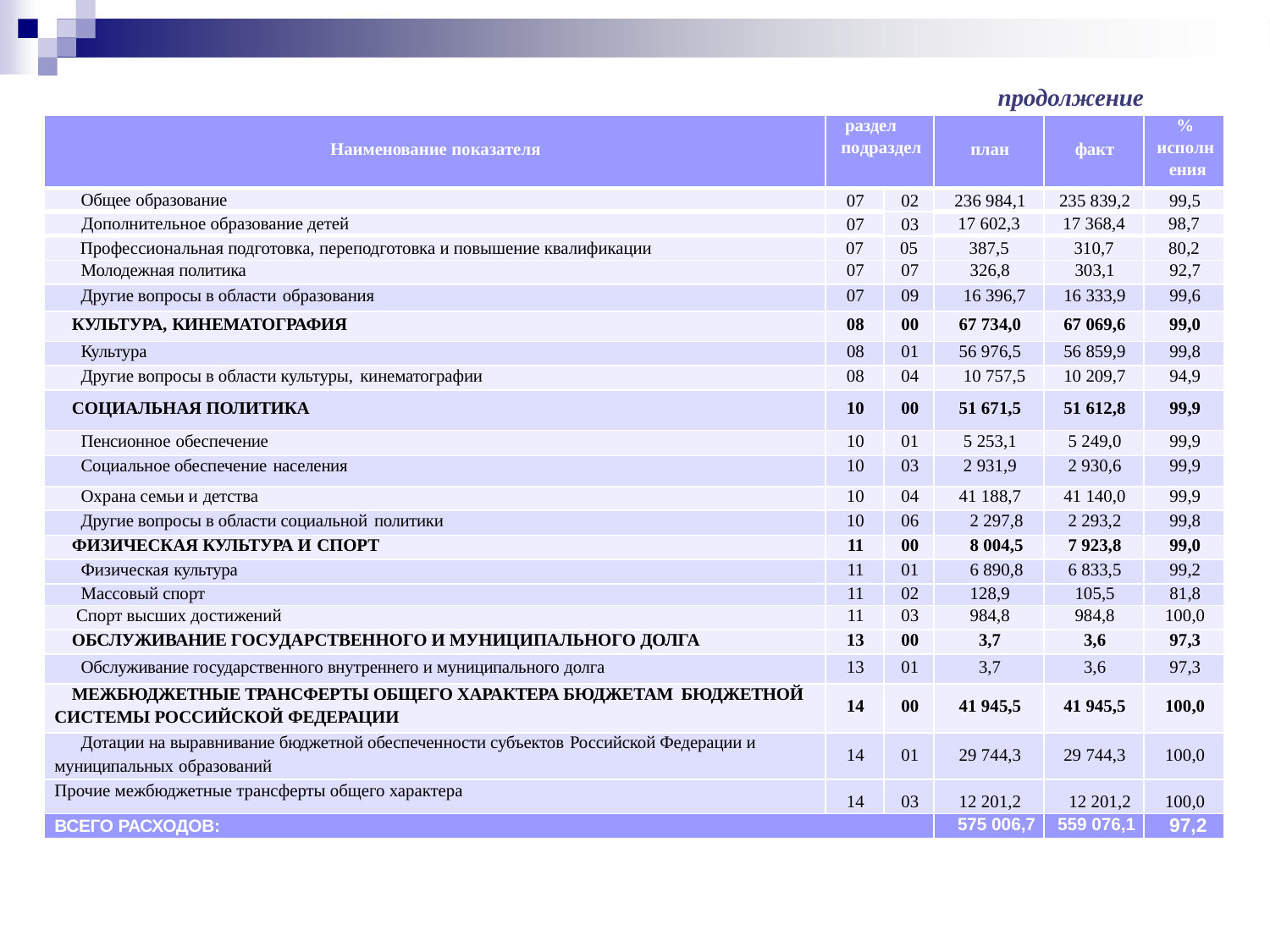

продолжение
| Наименование показателя | раздел подраздел |  | план | факт | % исполн ения |
| --- | --- | --- | --- | --- | --- |
| Общее образование | 07 | 02 | 236 984,1 | 235 839,2 | 99,5 |
| Дополнительное образование детей | 07 | 03 | 17 602,3 | 17 368,4 | 98,7 |
| Профессиональная подготовка, переподготовка и повышение квалификации | 07 | 05 | 387,5 | 310,7 | 80,2 |
| Молодежная политика | 07 | 07 | 326,8 | 303,1 | 92,7 |
| Другие вопросы в области образования | 07 | 09 | 16 396,7 | 16 333,9 | 99,6 |
| КУЛЬТУРА, КИНЕМАТОГРАФИЯ | 08 | 00 | 67 734,0 | 67 069,6 | 99,0 |
| Культура | 08 | 01 | 56 976,5 | 56 859,9 | 99,8 |
| Другие вопросы в области культуры, кинематографии | 08 | 04 | 10 757,5 | 10 209,7 | 94,9 |
| СОЦИАЛЬНАЯ ПОЛИТИКА | 10 | 00 | 51 671,5 | 51 612,8 | 99,9 |
| Пенсионное обеспечение | 10 | 01 | 5 253,1 | 5 249,0 | 99,9 |
| Социальное обеспечение населения | 10 | 03 | 2 931,9 | 2 930,6 | 99,9 |
| Охрана семьи и детства | 10 | 04 | 41 188,7 | 41 140,0 | 99,9 |
| Другие вопросы в области социальной политики | 10 | 06 | 2 297,8 | 2 293,2 | 99,8 |
| ФИЗИЧЕСКАЯ КУЛЬТУРА И СПОРТ | 11 | 00 | 8 004,5 | 7 923,8 | 99,0 |
| Физическая культура | 11 | 01 | 6 890,8 | 6 833,5 | 99,2 |
| Массовый спорт | 11 | 02 | 128,9 | 105,5 | 81,8 |
| Спорт высших достижений | 11 | 03 | 984,8 | 984,8 | 100,0 |
| ОБСЛУЖИВАНИЕ ГОСУДАРСТВЕННОГО И МУНИЦИПАЛЬНОГО ДОЛГА | 13 | 00 | 3,7 | 3,6 | 97,3 |
| Обслуживание государственного внутреннего и муниципального долга | 13 | 01 | 3,7 | 3,6 | 97,3 |
| МЕЖБЮДЖЕТНЫЕ ТРАНСФЕРТЫ ОБЩЕГО ХАРАКТЕРА БЮДЖЕТАМ БЮДЖЕТНОЙ СИСТЕМЫ РОССИЙСКОЙ ФЕДЕРАЦИИ | 14 | 00 | 41 945,5 | 41 945,5 | 100,0 |
| Дотации на выравнивание бюджетной обеспеченности субъектов Российской Федерации и муниципальных образований | 14 | 01 | 29 744,3 | 29 744,3 | 100,0 |
| Прочие межбюджетные трансферты общего характера | 14 | 03 | 12 201,2 | 12 201,2 | 100,0 |
| ВСЕГО РАСХОДОВ: |  |  | 575 006,7 | 559 076,1 | 97,2 |